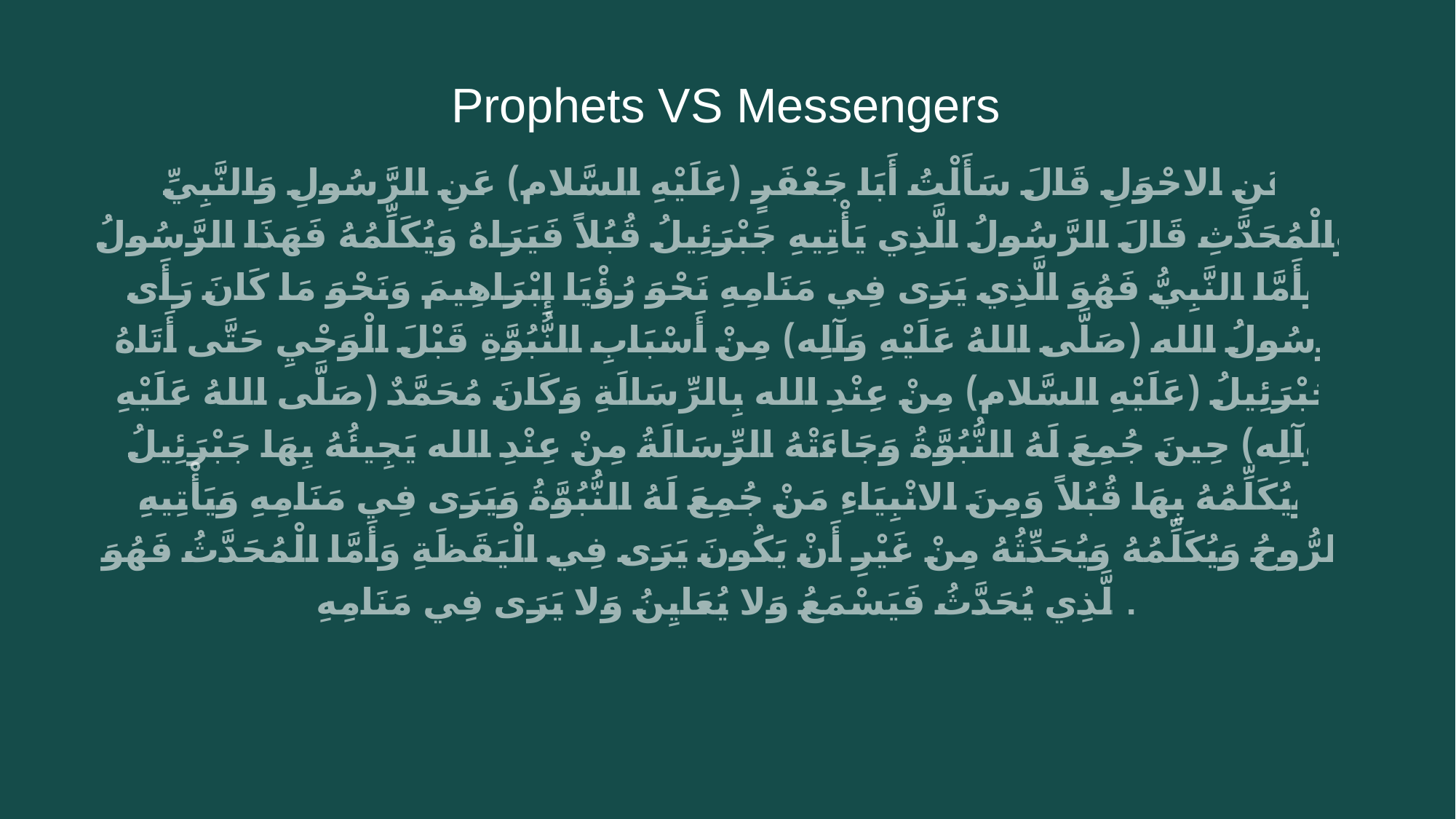

# Prophets VS Messengers
عَنِ الاحْوَلِ قَالَ سَأَلْتُ أَبَا جَعْفَرٍ (عَلَيْهِ السَّلام) عَنِ الرَّسُولِ وَالنَّبِيِّ وَالْمُحَدَّثِ قَالَ الرَّسُولُ الَّذِي يَأْتِيهِ جَبْرَئِيلُ قُبُلاً فَيَرَاهُ وَيُكَلِّمُهُ فَهَذَا الرَّسُولُ وَأَمَّا النَّبِيُّ فَهُوَ الَّذِي يَرَى فِي مَنَامِهِ نَحْوَ رُؤْيَا إِبْرَاهِيمَ وَنَحْوَ مَا كَانَ رَأَى رَسُولُ الله (صَلَّى اللهُ عَلَيْهِ وَآلِه) مِنْ أَسْبَابِ النُّبُوَّةِ قَبْلَ الْوَحْيِ حَتَّى أَتَاهُ جَبْرَئِيلُ (عَلَيْهِ السَّلام) مِنْ عِنْدِ الله بِالرِّسَالَةِ وَكَانَ مُحَمَّدٌ (صَلَّى اللهُ عَلَيْهِ وَآلِه) حِينَ جُمِعَ لَهُ النُّبُوَّةُ وَجَاءَتْهُ الرِّسَالَةُ مِنْ عِنْدِ الله يَجِيئُهُ بِهَا جَبْرَئِيلُ وَيُكَلِّمُهُ بِهَا قُبُلاً وَمِنَ الانْبِيَاءِ مَنْ جُمِعَ لَهُ النُّبُوَّةُ وَيَرَى فِي مَنَامِهِ وَيَأْتِيهِ الرُّوحُ وَيُكَلِّمُهُ وَيُحَدِّثُهُ مِنْ غَيْرِ أَنْ يَكُونَ يَرَى فِي الْيَقَظَةِ وَأَمَّا الْمُحَدَّثُ فَهُوَ الَّذِي يُحَدَّثُ فَيَسْمَعُ وَلا يُعَايِنُ وَلا يَرَى فِي مَنَامِهِ.